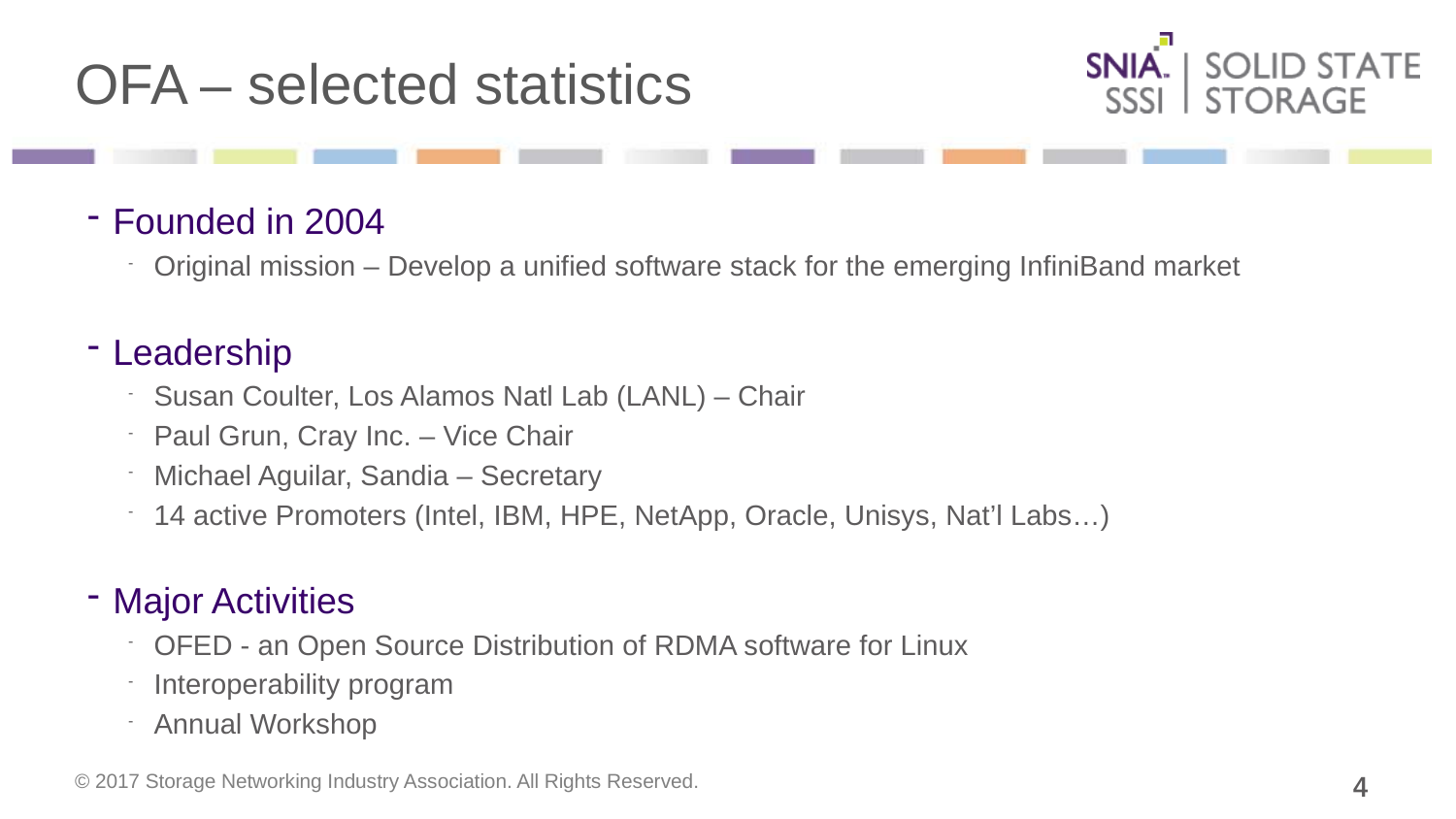

# OFA – selected statistics
Founded in 2004
Original mission – Develop a unified software stack for the emerging InfiniBand market

Leadership
Susan Coulter, Los Alamos Natl Lab (LANL) – Chair
Paul Grun, Cray Inc. – Vice Chair
Michael Aguilar, Sandia – Secretary
14 active Promoters (Intel, IBM, HPE, NetApp, Oracle, Unisys, Nat’l Labs…)

Major Activities
OFED - an Open Source Distribution of RDMA software for Linux
Interoperability program
Annual Workshop

4